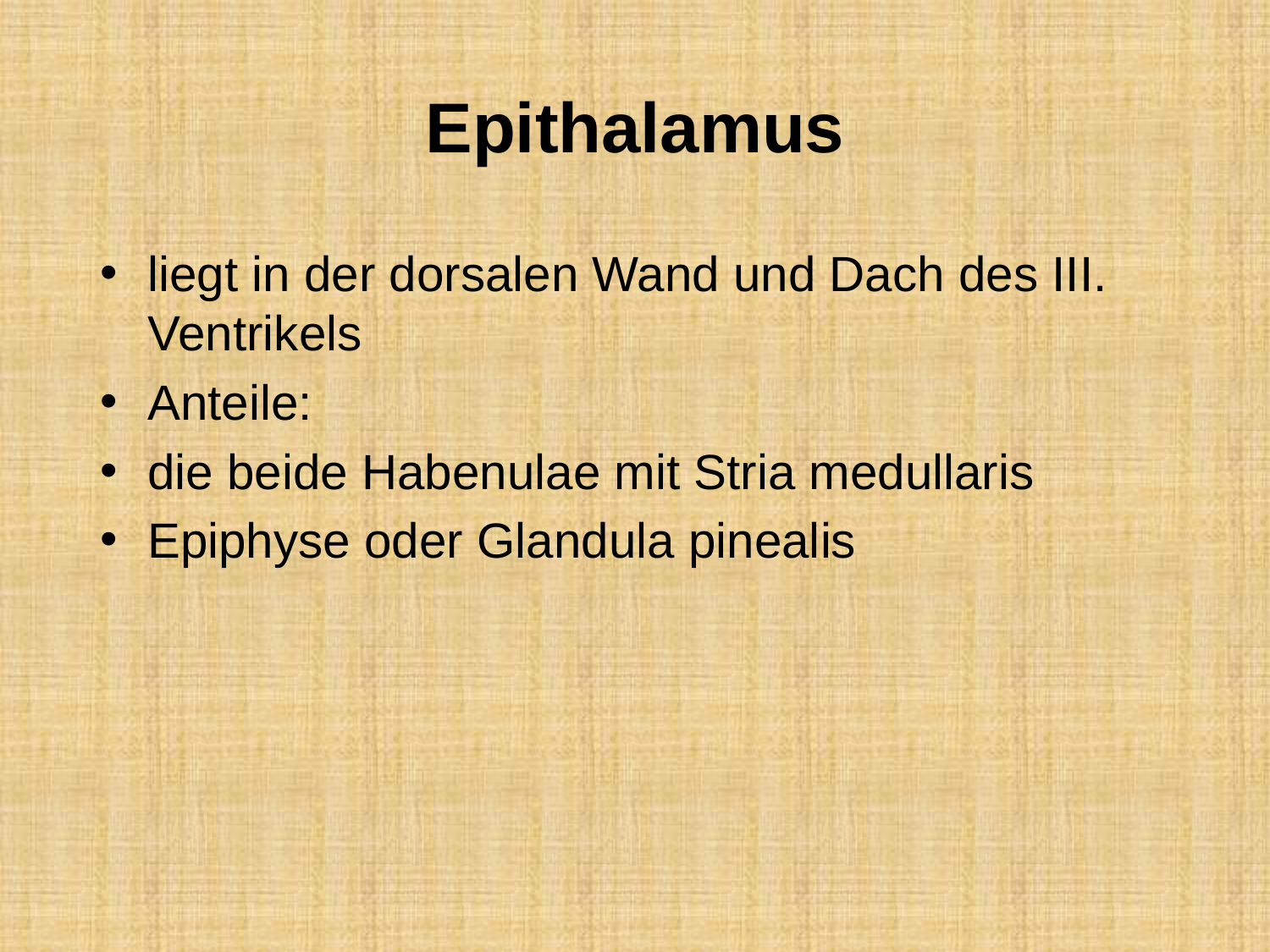

# Epithalamus
liegt in der dorsalen Wand und Dach des III. Ventrikels
Anteile:
die beide Habenulae mit Stria medullaris
Epiphyse oder Glandula pinealis